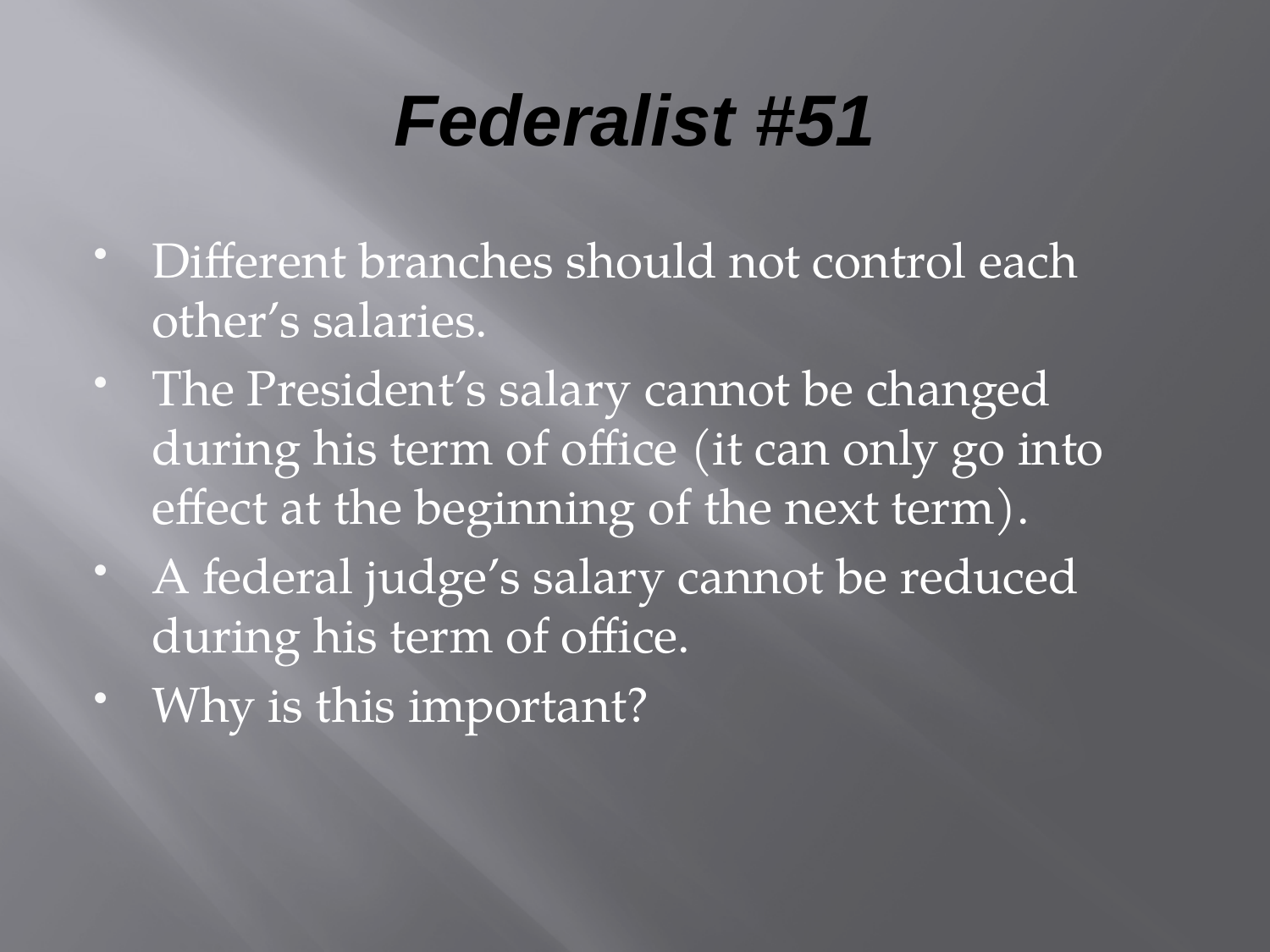

# Federalist #51
Different branches should not control each other’s salaries.
The President’s salary cannot be changed during his term of office (it can only go into effect at the beginning of the next term).
A federal judge’s salary cannot be reduced during his term of office.
Why is this important?